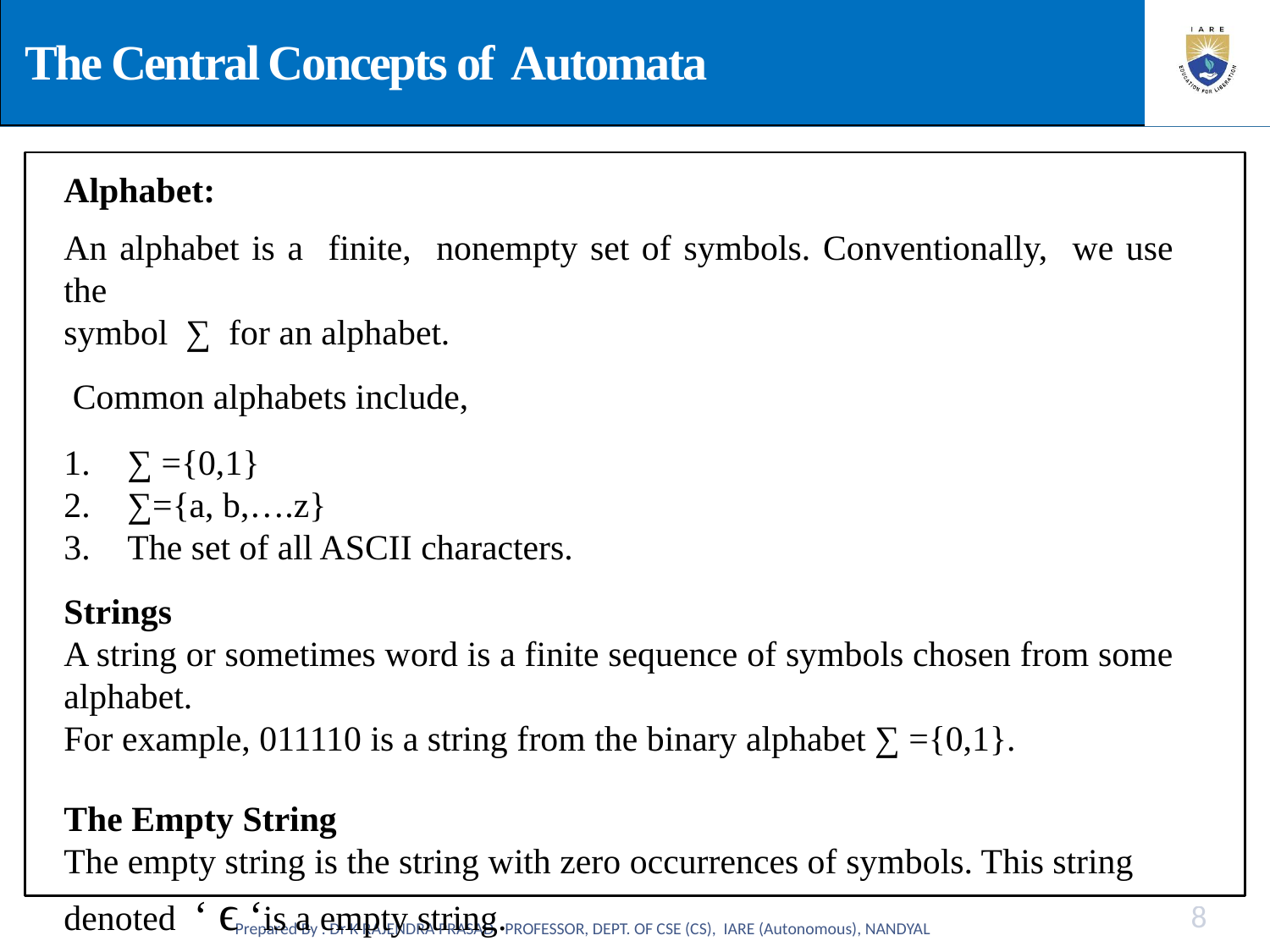

The Central Concepts of  Automata

Alphabet:

An alphabet is a  finite,  nonempty set of symbols. Conventionally,  we use the
symbol  ∑  for an alphabet.

 Common alphabets include,

∑ ={0,1}
∑={a, b,….z}
The set of all ASCII characters.

Strings
A string or sometimes word is a finite sequence of symbols chosen from some alphabet.
For example, 011110 is a string from the binary alphabet ∑ ={0,1}.

The Empty String
The empty string is the string with zero occurrences of symbols. This string
denoted  ‘ ϵ ‘is a empty string.

Prepared By : Dr K RAJENDRA PRASAD,  PROFESSOR, DEPT. OF CSE (CS),  IARE (Autonomous), NANDYAL
8